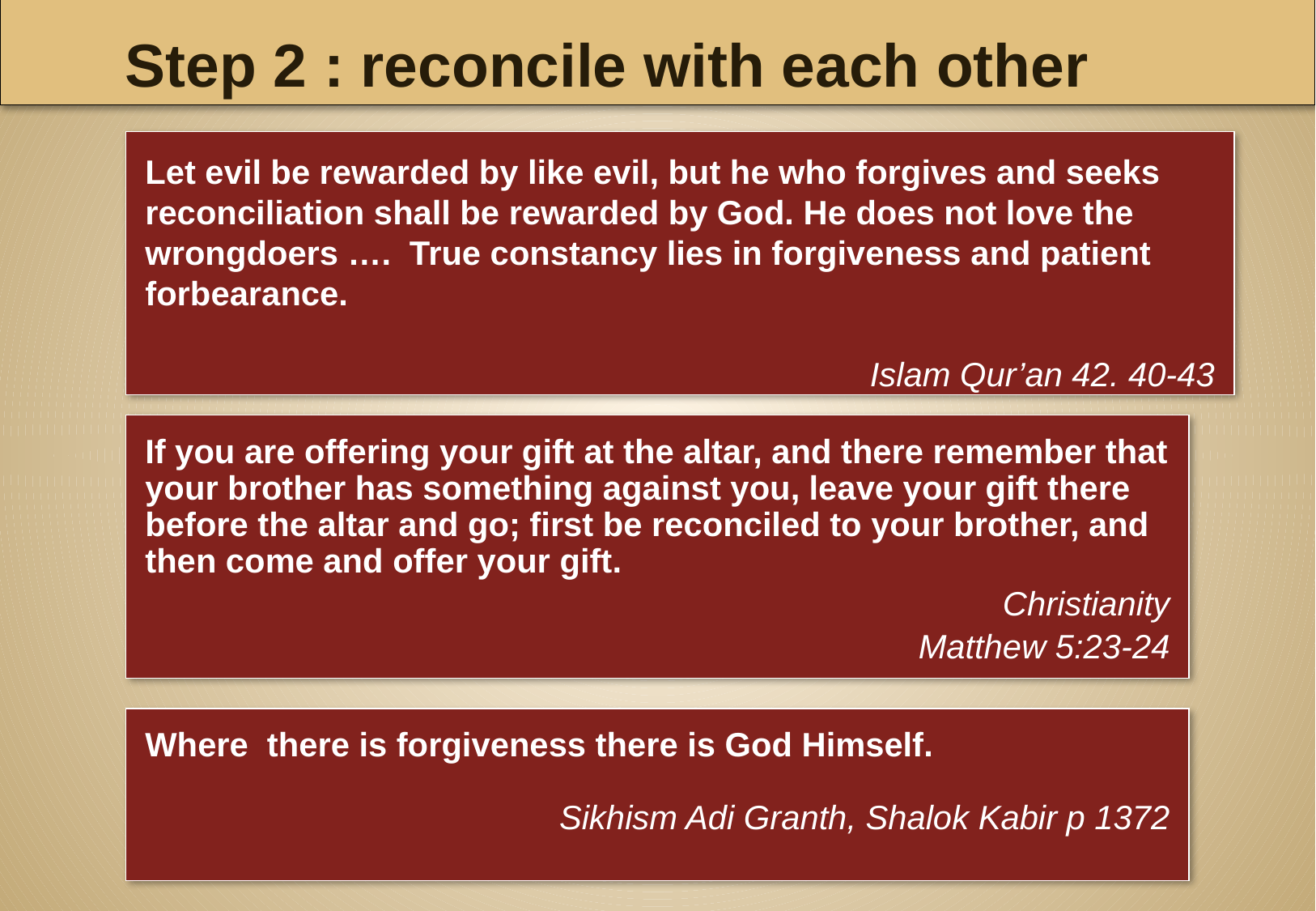

Step 2 : reconcile with each other
Let evil be rewarded by like evil, but he who forgives and seeks reconciliation shall be rewarded by God. He does not love the wrongdoers ….  True constancy lies in forgiveness and patient forbearance.

 Islam Qur’an 42. 40-43
If you are offering your gift at the altar, and there remember that your brother has something against you, leave your gift there before the altar and go; first be reconciled to your brother, and then come and offer your gift.
Christianity
Matthew 5:23-24
Where  there is forgiveness there is God Himself.

Sikhism Adi Granth, Shalok Kabir p 1372